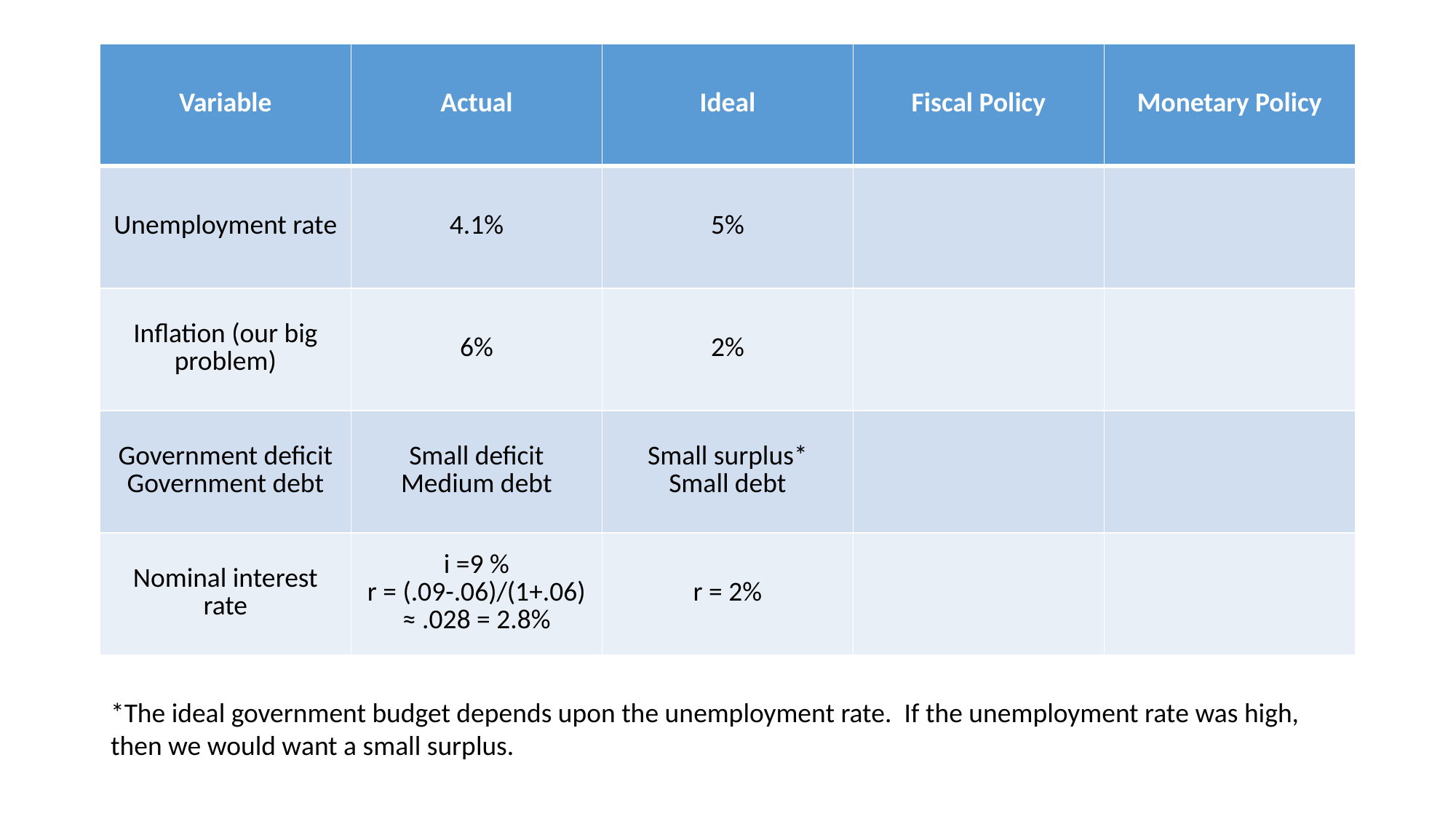

# *
| Variable | Actual | Ideal | Fiscal Policy | Monetary Policy |
| --- | --- | --- | --- | --- |
| Unemployment rate | 4.1% | 5% |  |  |
| Inflation (our big problem) | 6% | 2% |  |  |
| Government deficit Government debt | Small deficit Medium debt | Small surplus\* Small debt |  |  |
| Nominal interest rate | i =9 % r = (.09-.06)/(1+.06) ≈ .028 = 2.8% | r = 2% |  |  |
*The ideal government budget depends upon the unemployment rate.  If the unemployment rate was high, then we would want a small surplus.